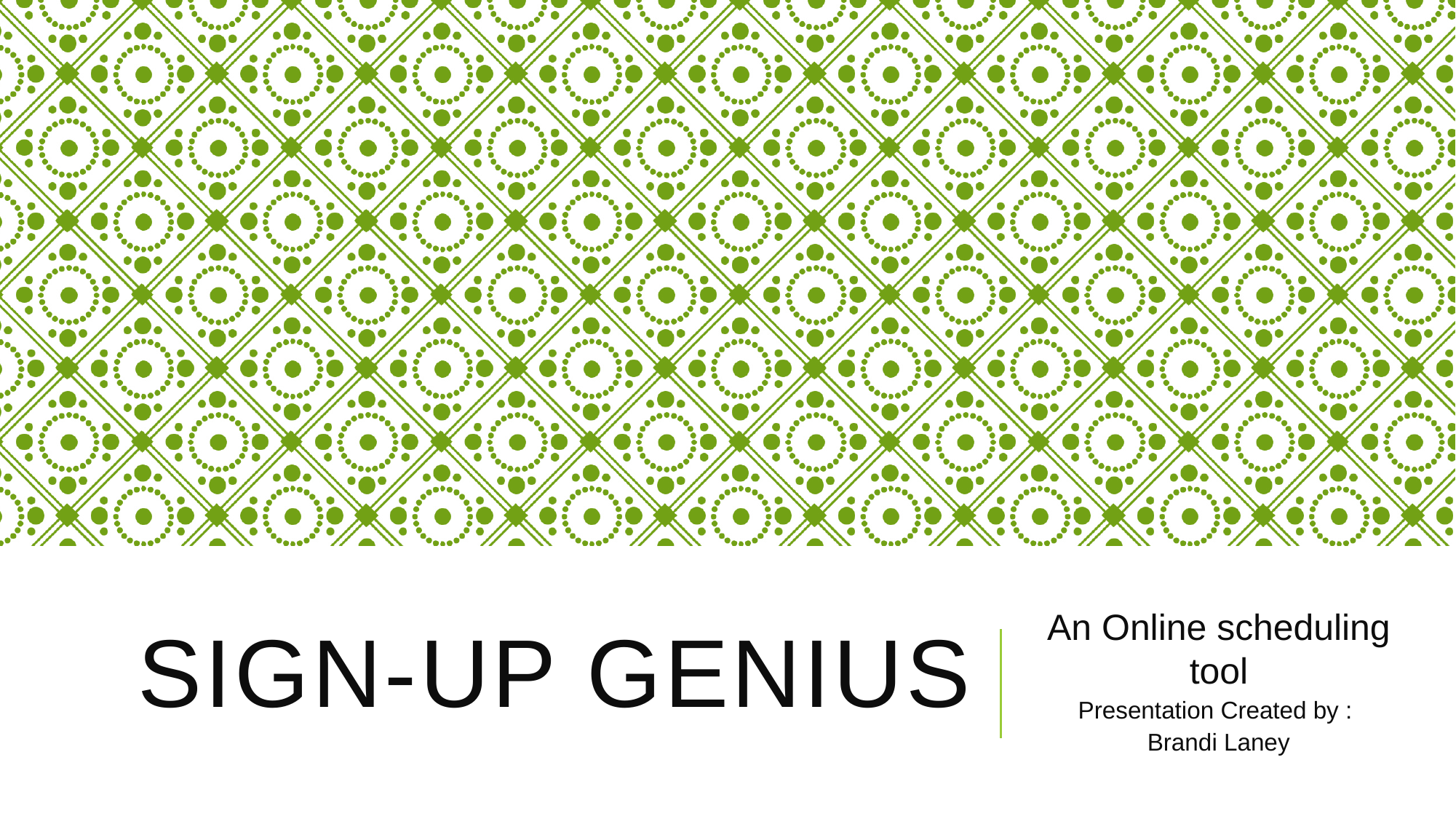

# Sign-Up GEnius
An Online scheduling tool
Presentation Created by :
Brandi Laney